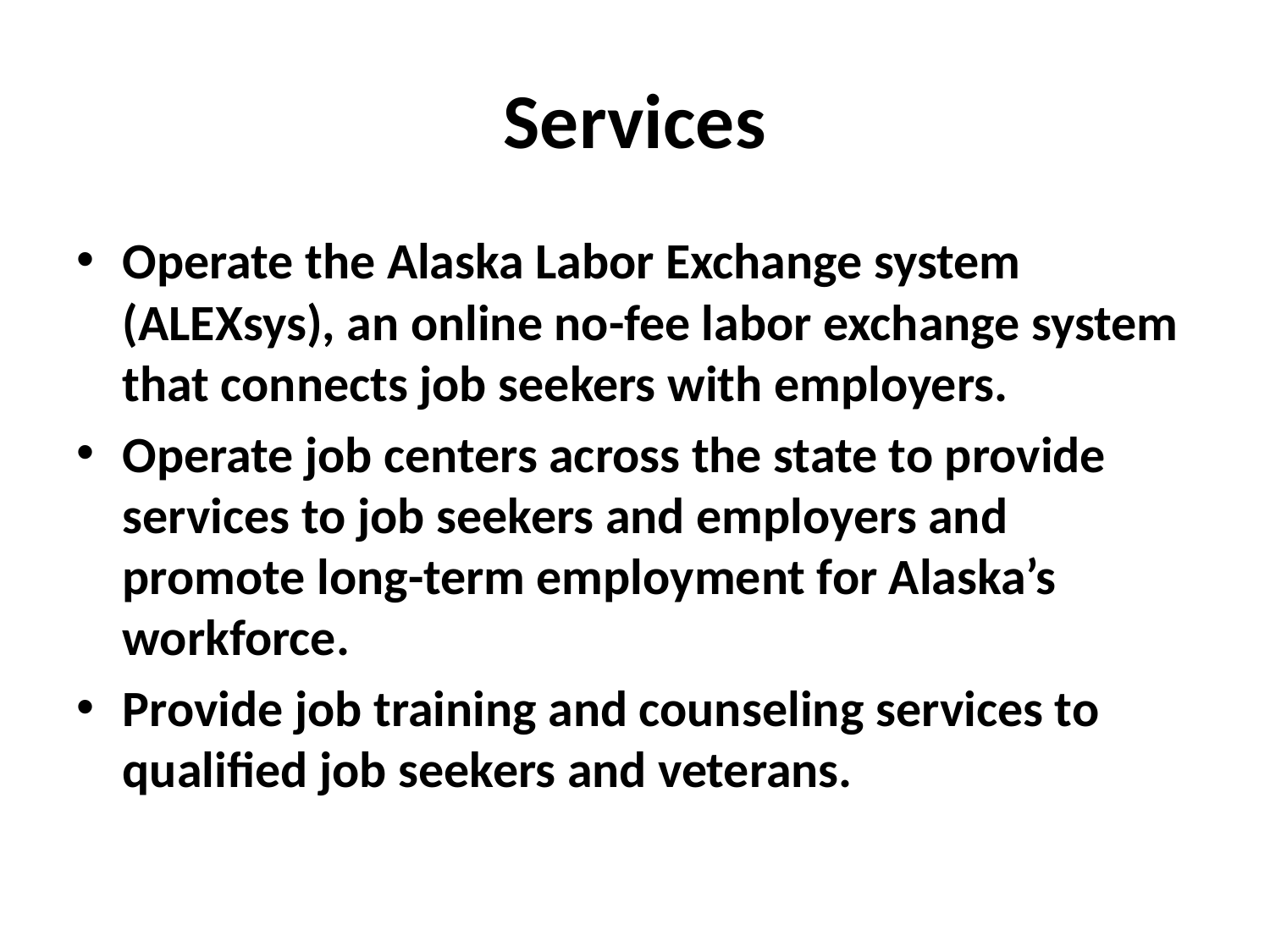

# Services
Operate the Alaska Labor Exchange system (ALEXsys), an online no-fee labor exchange system that connects job seekers with employers.
Operate job centers across the state to provide services to job seekers and employers and promote long-term employment for Alaska’s workforce.
Provide job training and counseling services to qualified job seekers and veterans.